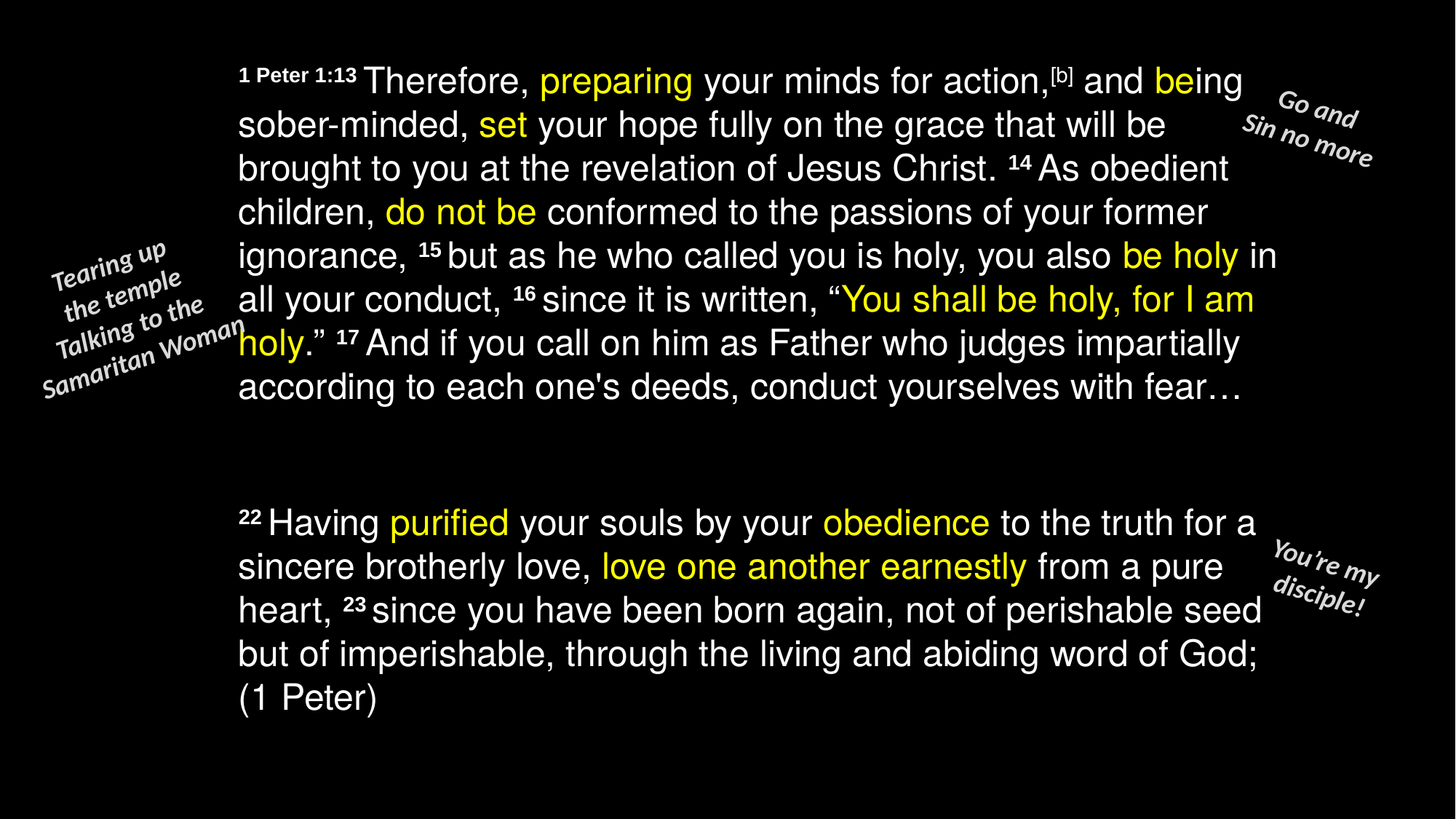

1 Peter 1:13 Therefore, preparing your minds for action,[b] and being sober-minded, set your hope fully on the grace that will be brought to you at the revelation of Jesus Christ. 14 As obedient children, do not be conformed to the passions of your former ignorance, 15 but as he who called you is holy, you also be holy in all your conduct, 16 since it is written, “You shall be holy, for I am holy.” 17 And if you call on him as Father who judges impartially according to each one's deeds, conduct yourselves with fear…
Go and
Sin no more
Tearing up
the temple
Talking to the
Samaritan Woman
22 Having purified your souls by your obedience to the truth for a sincere brotherly love, love one another earnestly from a pure heart, 23 since you have been born again, not of perishable seed but of imperishable, through the living and abiding word of God; (1 Peter)
You’re my
disciple!